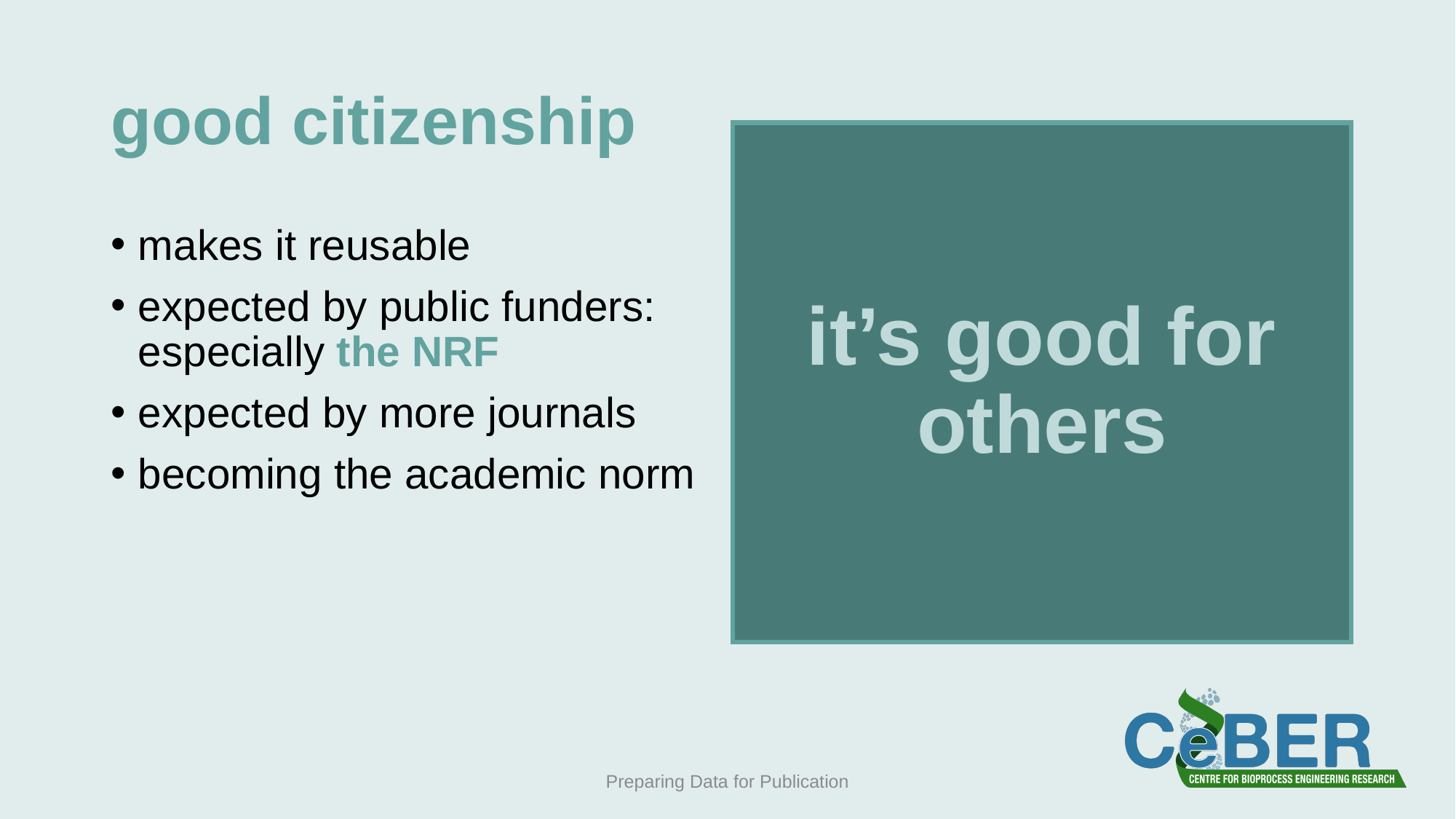

# good citizenship
it’s good for others
makes it reusable
expected by public funders: especially the NRF
expected by more journals
becoming the academic norm

Preparing Data for Publication